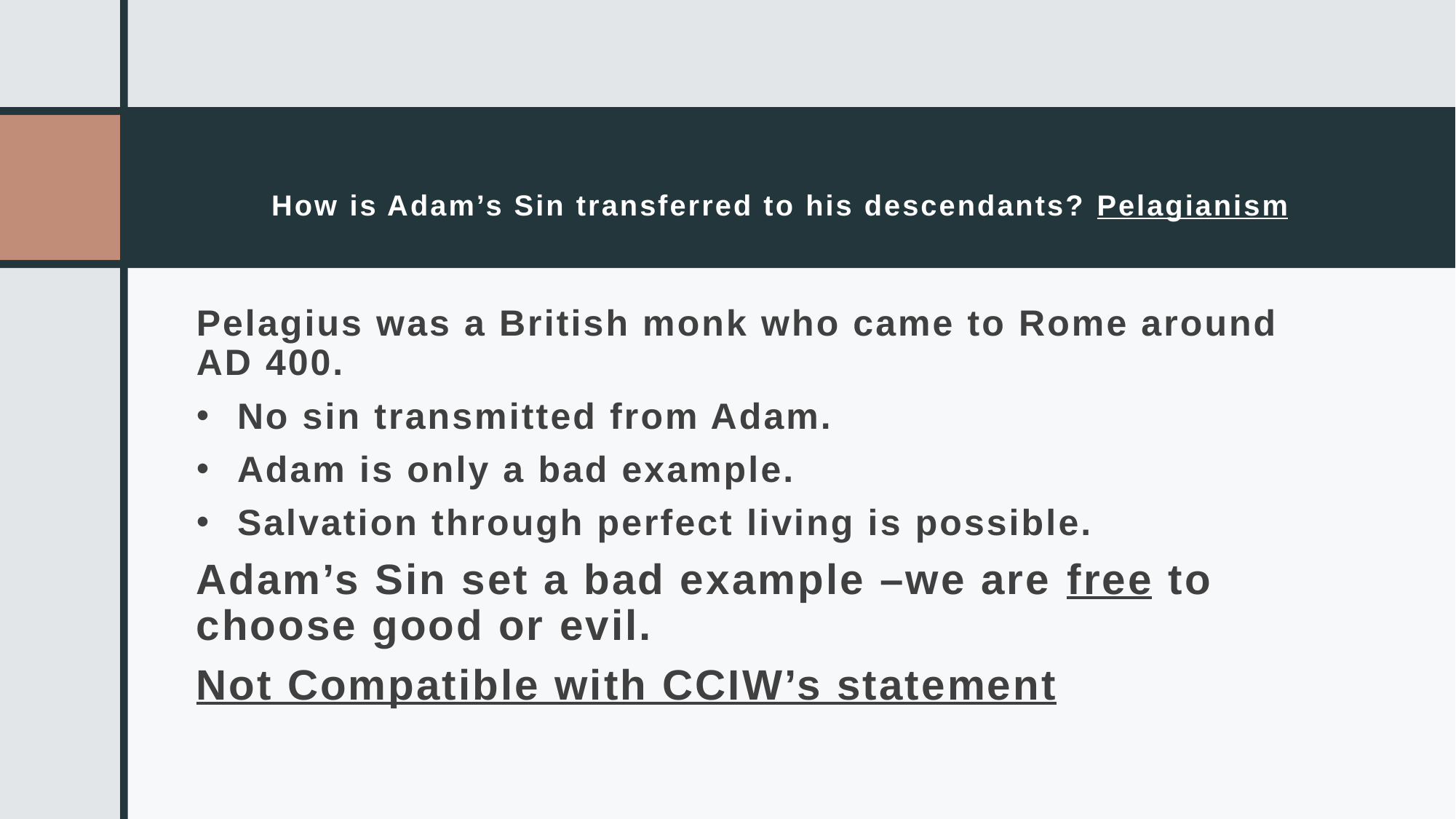

# How is Adam’s Sin transferred to his descendants? Pelagianism

Pelagius was a British monk who came to Rome around AD 400.
No sin transmitted from Adam.
Adam is only a bad example.
Salvation through perfect living is possible.
Adam’s Sin set a bad example –we are free to choose good or evil.
Not Compatible with CCIW’s statement